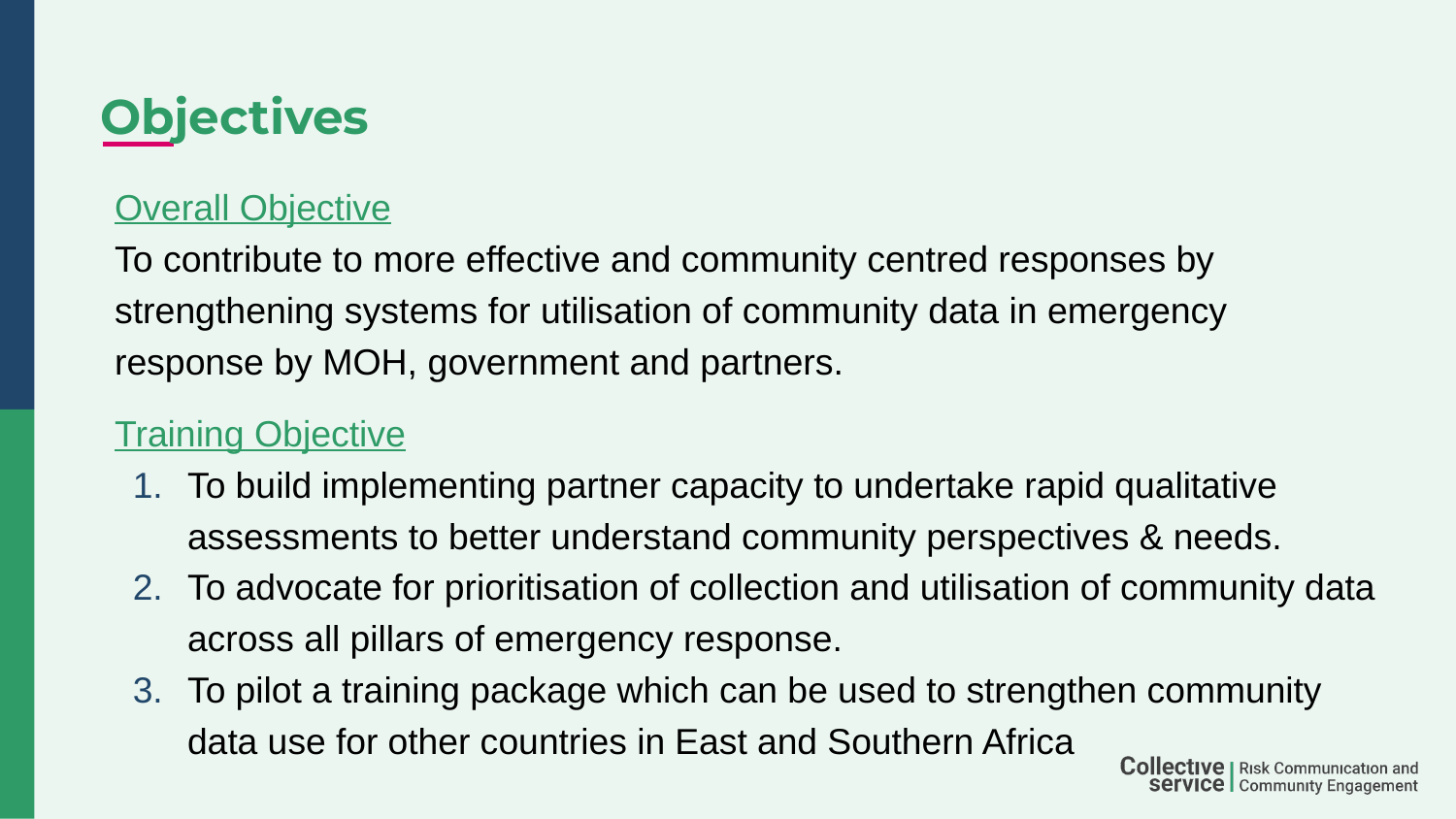

# Objectives
Overall Objective
To contribute to more effective and community centred responses by strengthening systems for utilisation of community data in emergency response by MOH, government and partners.
Training Objective
To build implementing partner capacity to undertake rapid qualitative assessments to better understand community perspectives & needs.
To advocate for prioritisation of collection and utilisation of community data across all pillars of emergency response.
To pilot a training package which can be used to strengthen community data use for other countries in East and Southern Africa